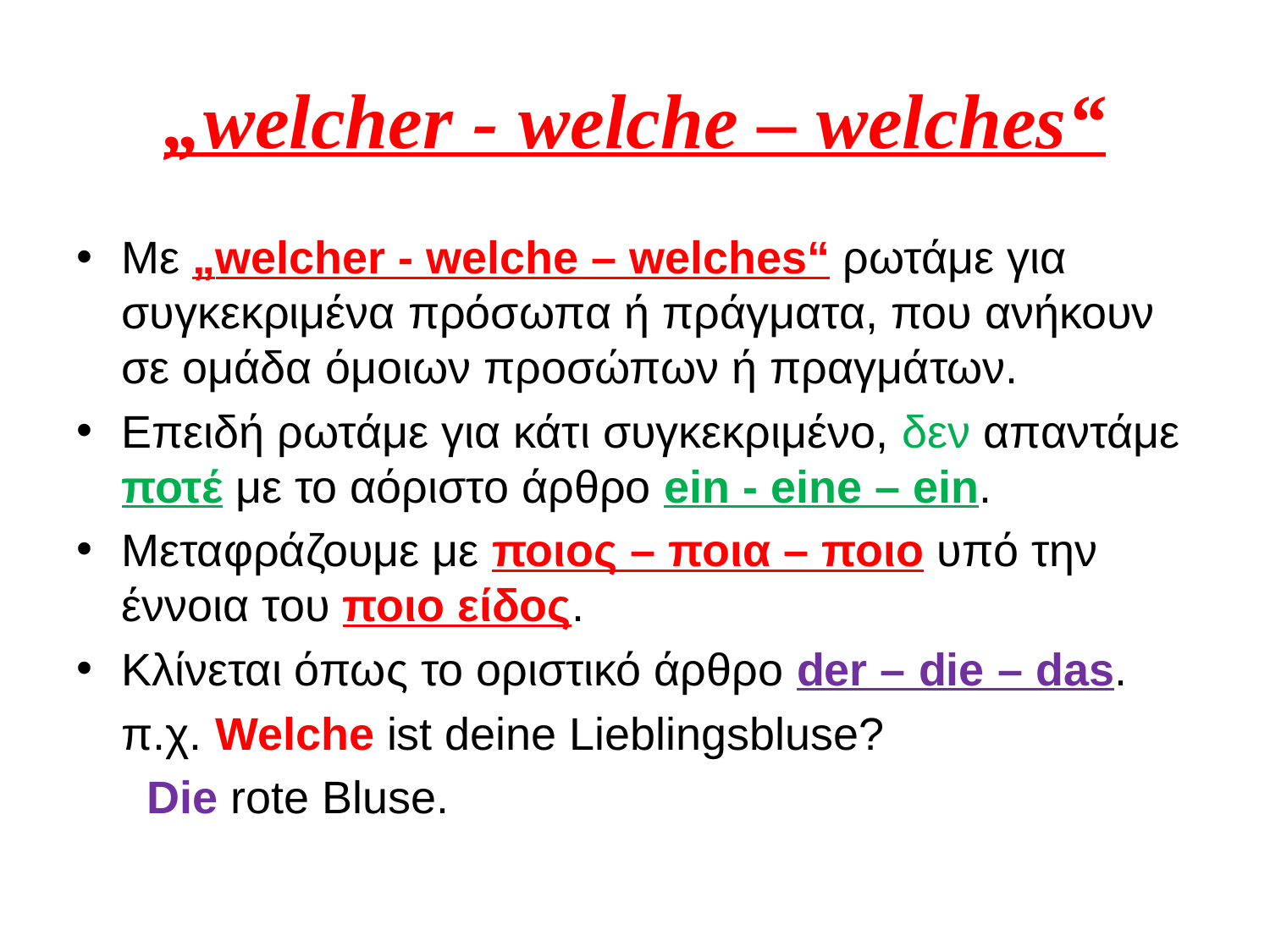

# „welcher - welche – welches“
Με „welcher - welche – welches“ ρωτάμε για συγκεκριμένα πρόσωπα ή πράγματα, που ανήκουν σε ομάδα όμοιων προσώπων ή πραγμάτων.
Επειδή ρωτάμε για κάτι συγκεκριμένο, δεν απαντάμε ποτέ με το αόριστο άρθρο ein - eine – ein.
Μεταφράζουμε με ποιος – ποια – ποιο υπό την έννοια του ποιο είδος.
Κλίνεται όπως το οριστικό άρθρο der – die – das.
	π.χ. Welche ist deine Lieblingsbluse?
		  Die rote Bluse.